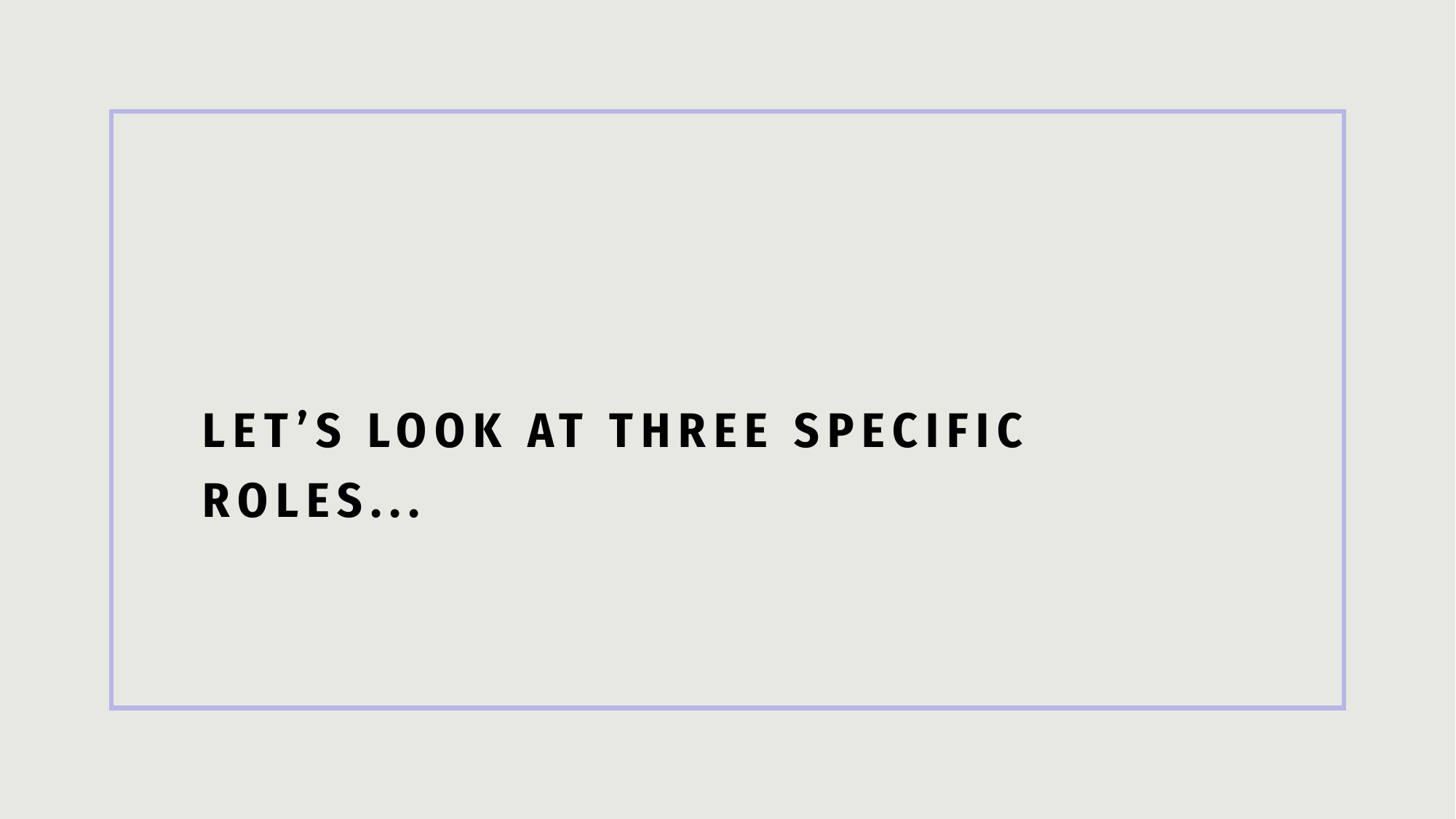

# Let’s Look at three specific roles...